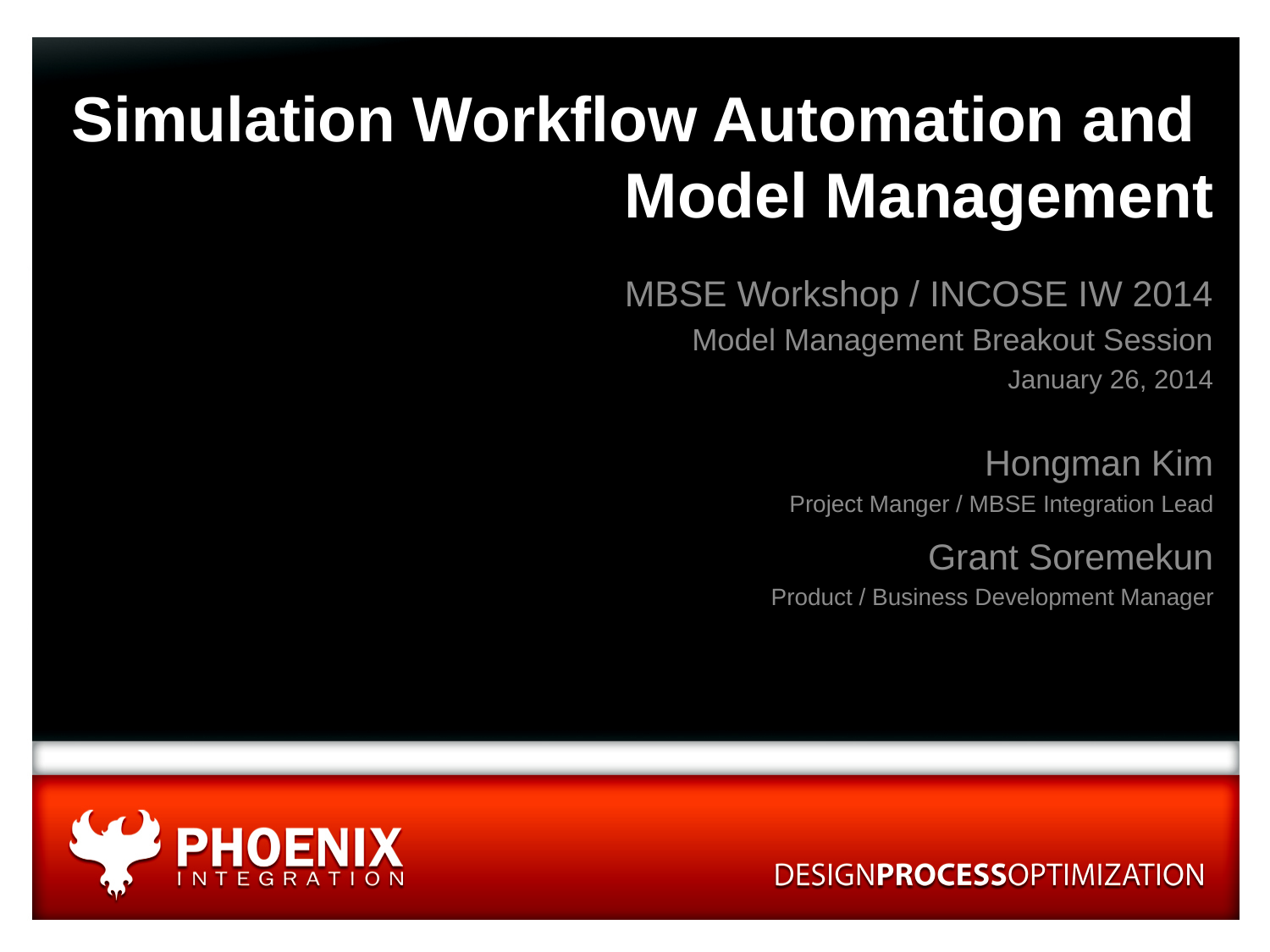

# Simulation Workflow Automation and Model Management
MBSE Workshop / INCOSE IW 2014
Model Management Breakout Session
January 26, 2014

Hongman Kim
Project Manger / MBSE Integration Lead
Grant Soremekun
Product / Business Development Manager